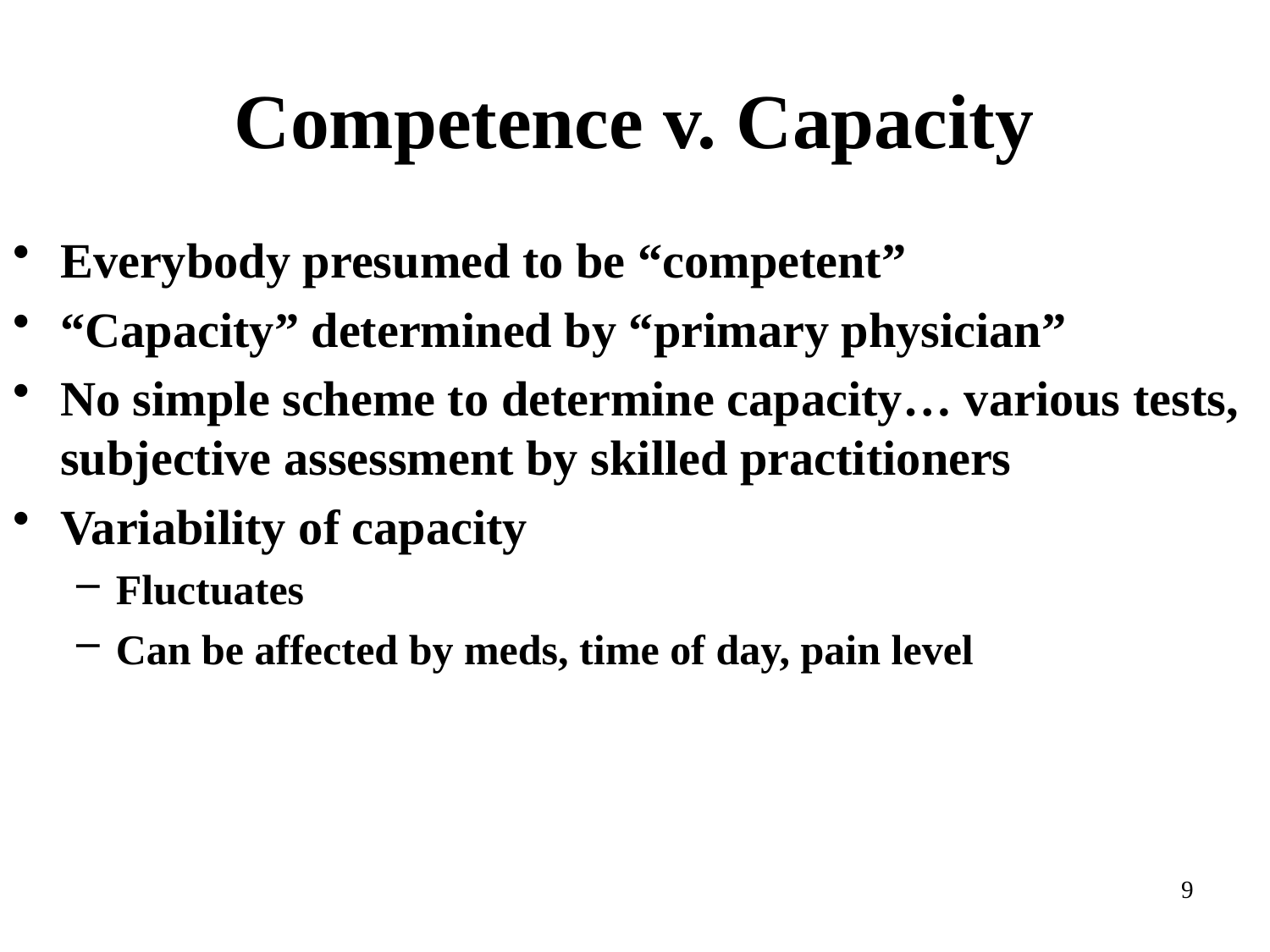

# Competence v. Capacity
Everybody presumed to be “competent”
“Capacity” determined by “primary physician”
No simple scheme to determine capacity… various tests, subjective assessment by skilled practitioners
Variability of capacity
Fluctuates
Can be affected by meds, time of day, pain level

9